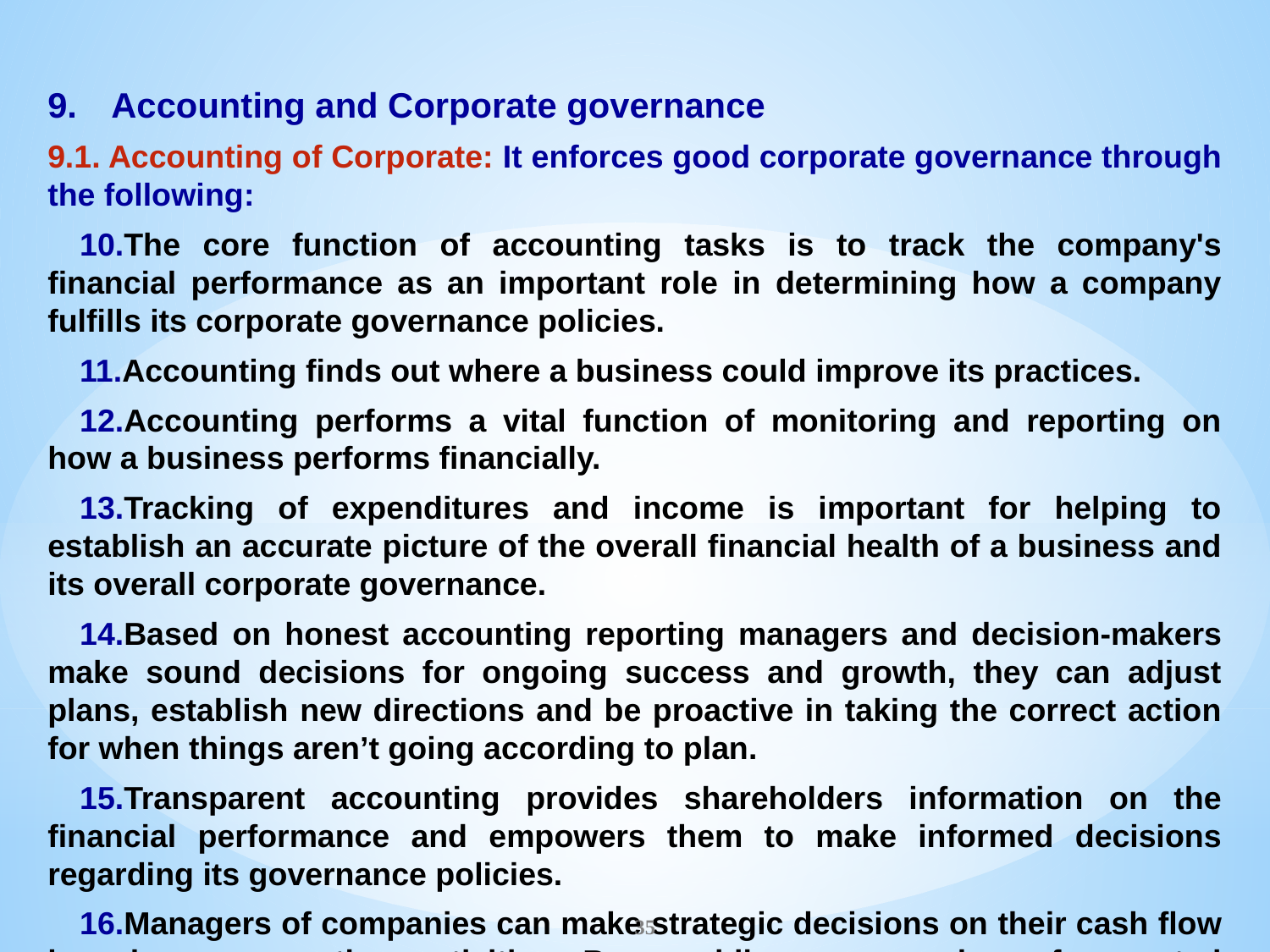

Accounting and Corporate governance
9.1. Accounting of Corporate: It enforces good corporate governance through the following:
The core function of accounting tasks is to track the company's financial performance as an important role in determining how a company fulfills its corporate governance policies.
Accounting finds out where a business could improve its practices.
Accounting performs a vital function of monitoring and reporting on how a business performs financially.
Tracking of expenditures and income is important for helping to establish an accurate picture of the overall financial health of a business and its overall corporate governance.
Based on honest accounting reporting managers and decision-makers make sound decisions for ongoing success and growth, they can adjust plans, establish new directions and be proactive in taking the correct action for when things aren’t going according to plan.
Transparent accounting provides shareholders information on the financial performance and empowers them to make informed decisions regarding its governance policies.
Managers of companies can make strategic decisions on their cash flow based on accounting activities, By providing an overview of expected revenue sources and time, managers can make vital decisions regarding hiring new staff or purchasing more equipment, or deciding whether it’s time to invest in different or extended product lines.

35